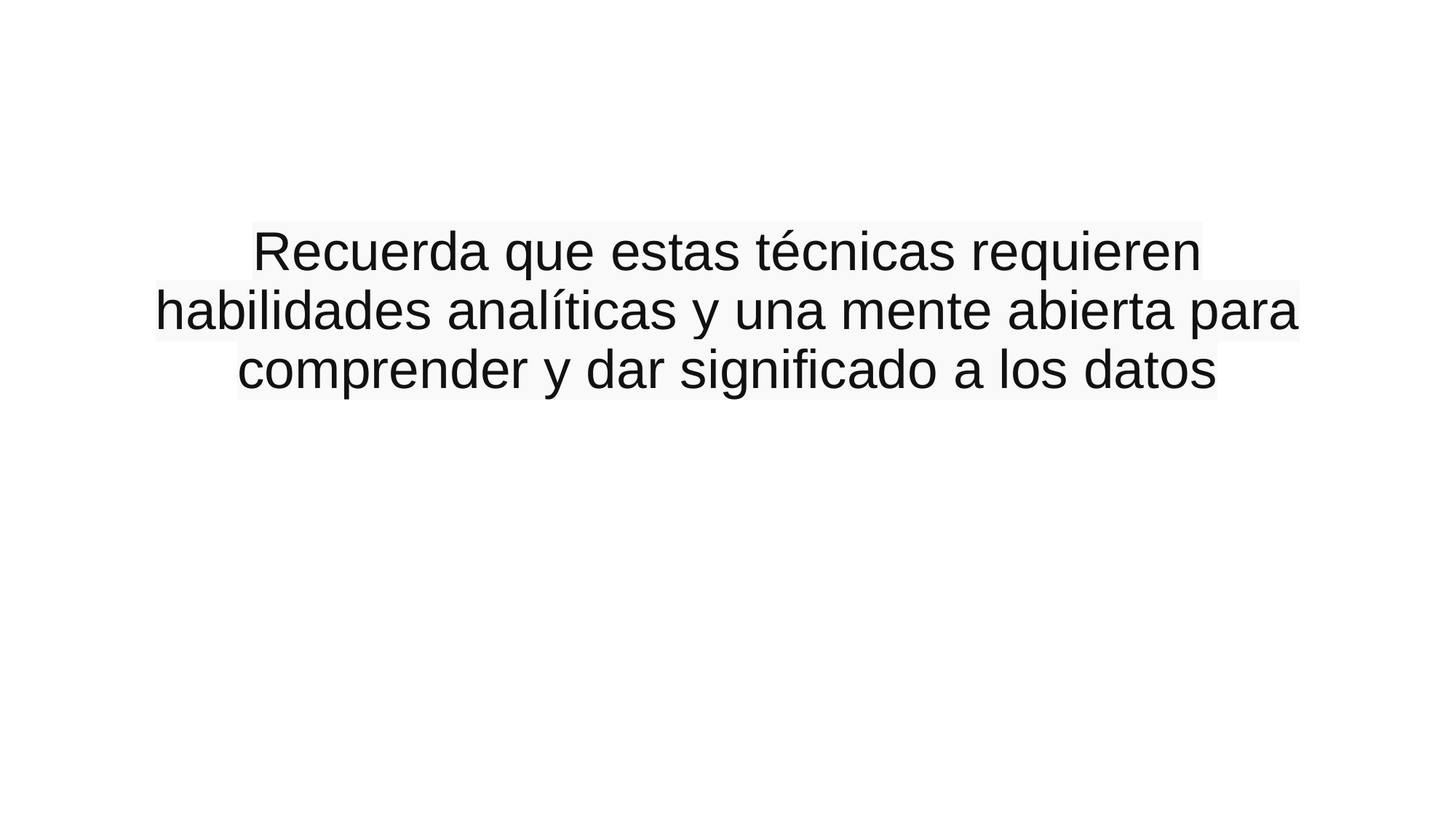

Recuerda que estas técnicas requieren habilidades analíticas y una mente abierta para comprender y dar significado a los datos